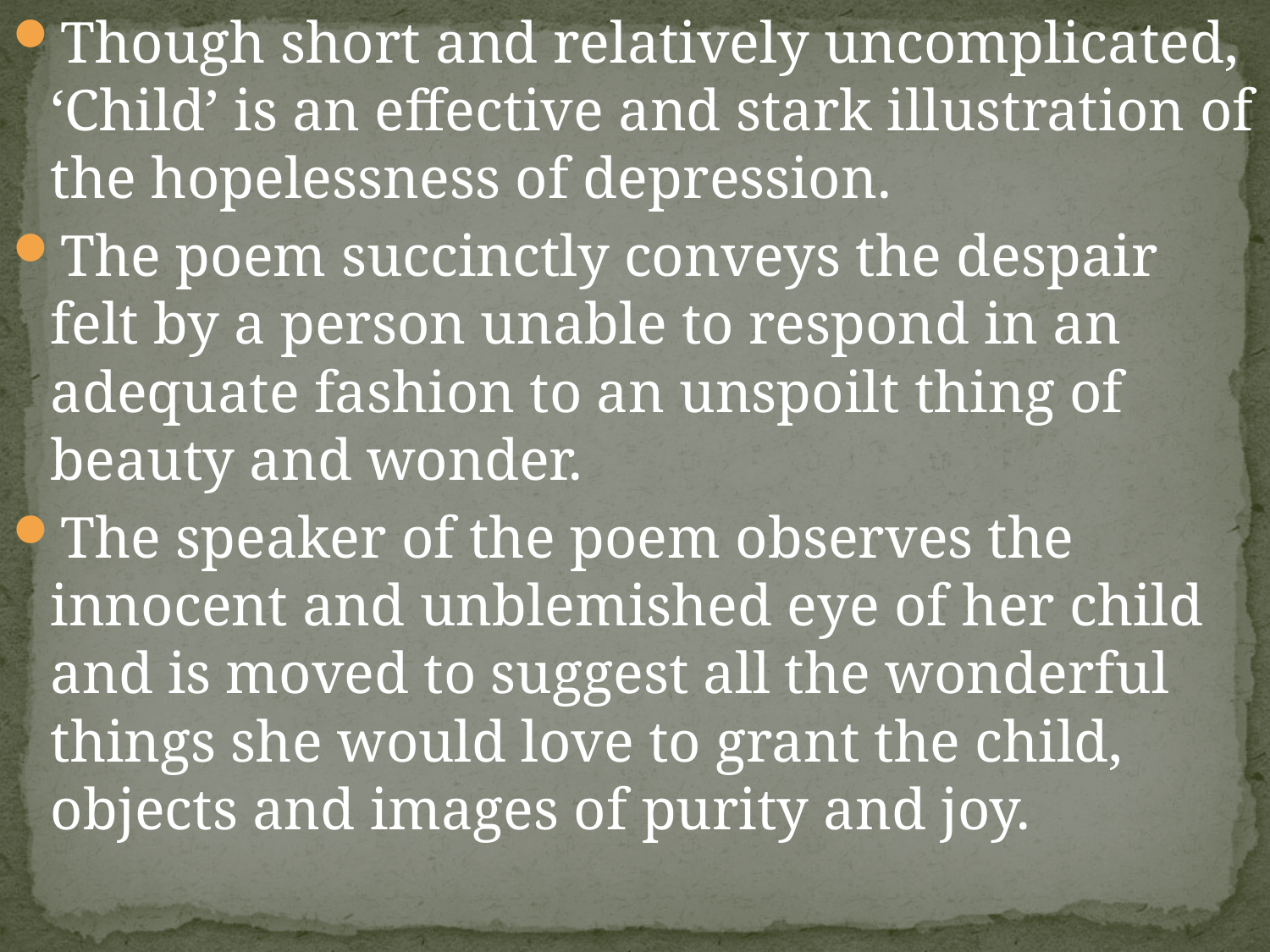

Though short and relatively uncomplicated, ‘Child’ is an effective and stark illustration of the hopelessness of depression.
The poem succinctly conveys the despair felt by a person unable to respond in an adequate fashion to an unspoilt thing of beauty and wonder.
The speaker of the poem observes the innocent and unblemished eye of her child and is moved to suggest all the wonderful things she would love to grant the child, objects and images of purity and joy.